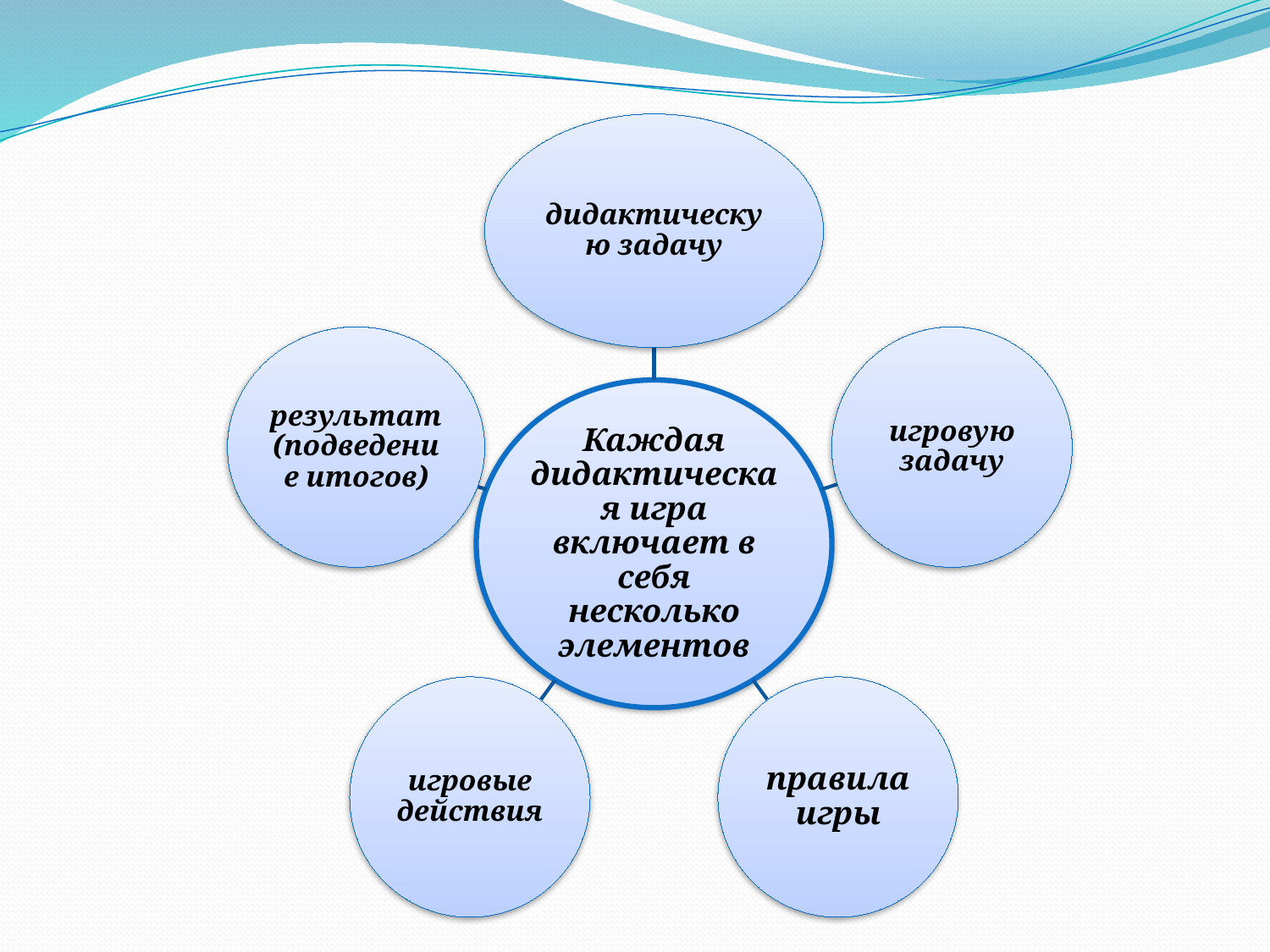

Каждая дидактическая игра включает в себя несколько элементов

дидактическую задачу

игровую задачу

правила игры

игровые действия

результат (подведение итогов)